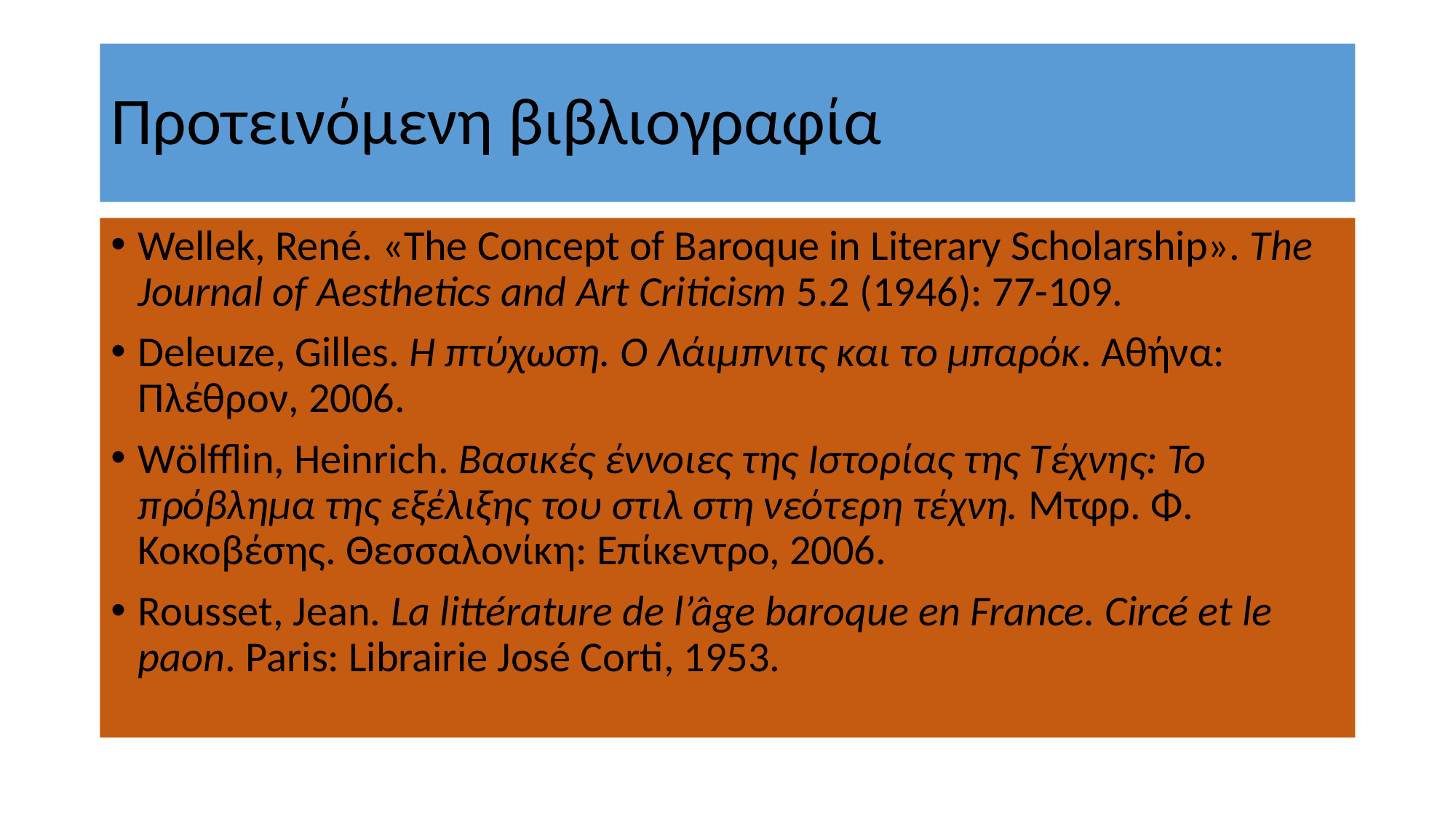

# Προτεινόμενη βιβλιογραφία
Wellek, René. «The Concept of Baroque in Literary Scholarship». The Journal of Aesthetics and Art Criticism 5.2 (1946): 77-109.
Deleuze, Gilles. Η πτύχωση. Ο Λάιμπνιτς και το μπαρόκ. Αθήνα: Πλέθρον, 2006.
Wölfflin, Heinrich. Βασικές έννοιες της Ιστορίας της Τέχνης: Το πρόβλημα της εξέλιξης του στιλ στη νεότερη τέχνη. Μτφρ. Φ. Κοκοβέσης. Θεσσαλονίκη: Επίκεντρο, 2006.
Rousset, Jean. La littérature de l’âge baroque en France. Circé et le paon. Paris: Librairie José Corti, 1953.